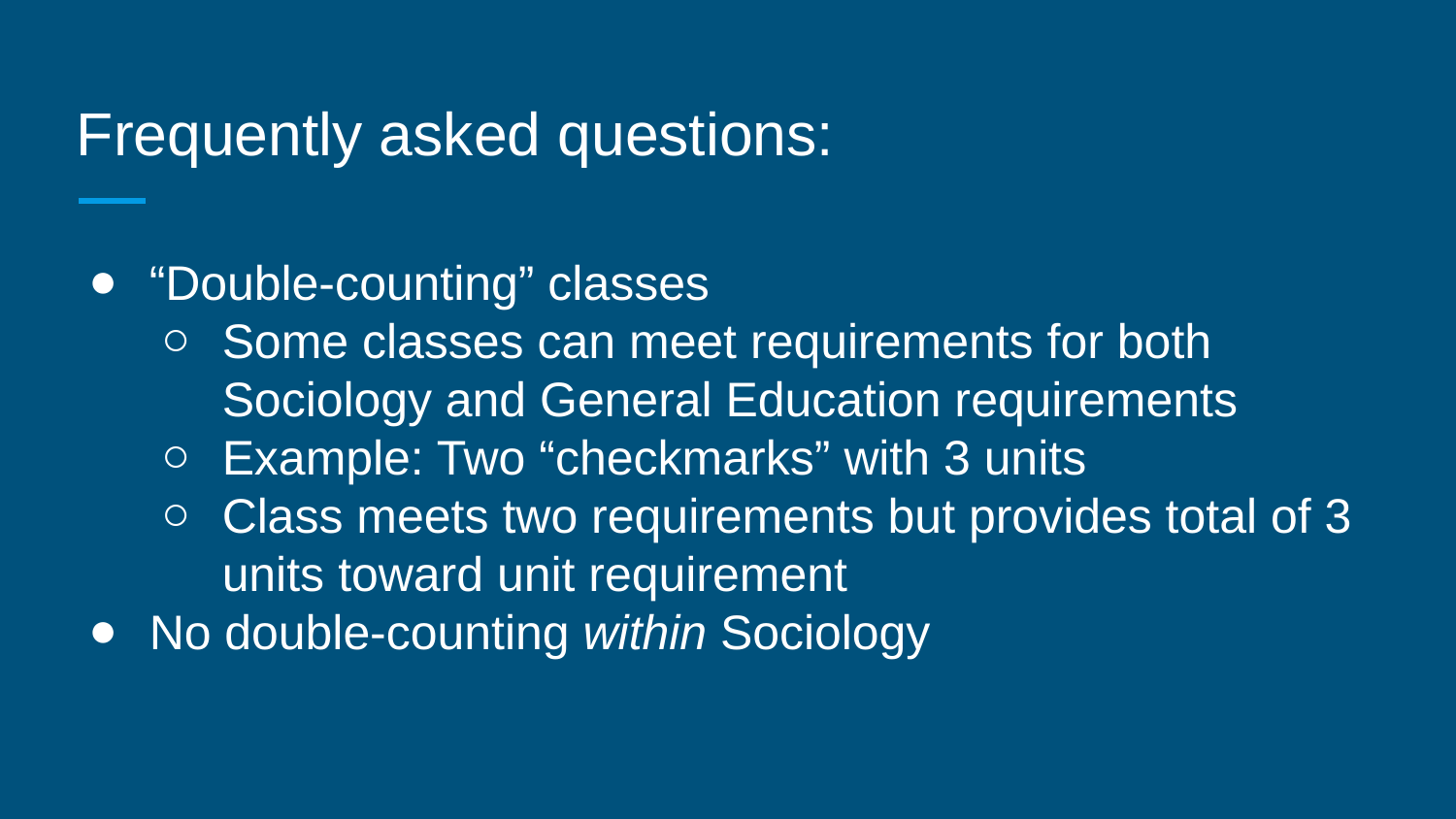

# Frequently asked questions:
“Double-counting” classes
Some classes can meet requirements for both Sociology and General Education requirements
Example: Two “checkmarks” with 3 units
Class meets two requirements but provides total of 3 units toward unit requirement
No double-counting within Sociology